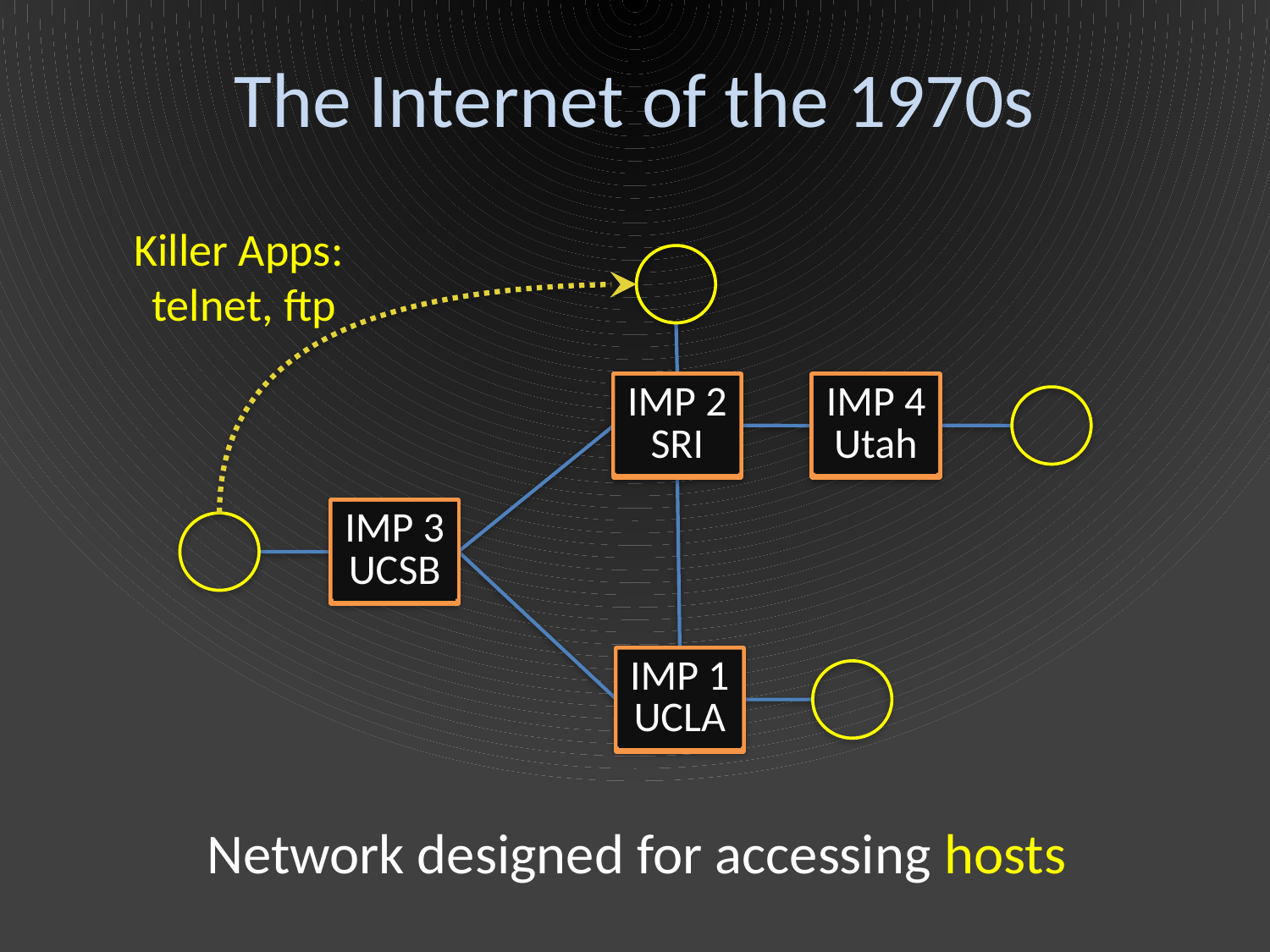

# The Internet of the 1970s
Killer Apps:
telnet, ftp

IMP 2
SRI

IMP 4
Utah

IMP 3
UCSB

IMP 1
UCLA

Network designed for accessing hosts